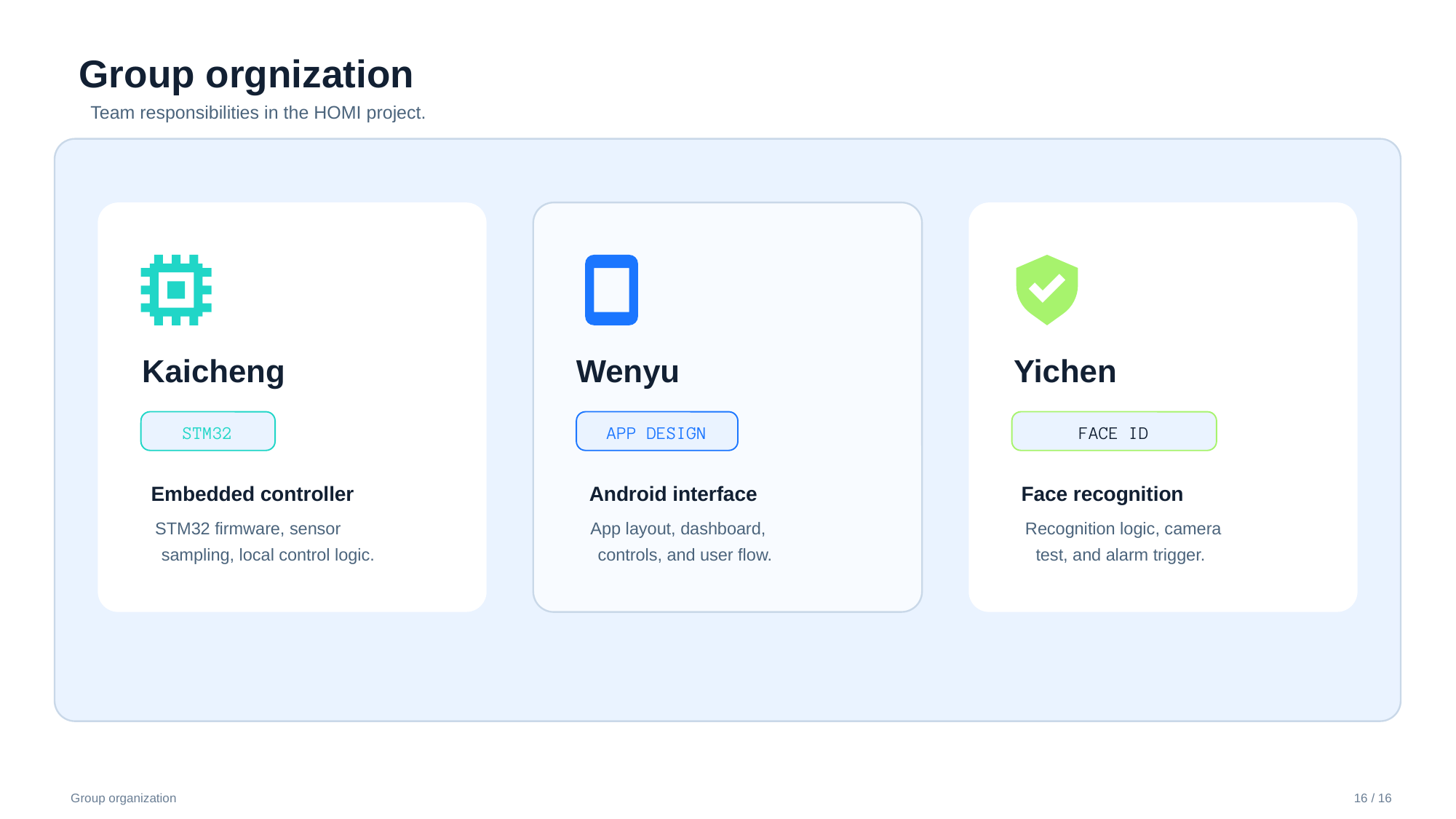

Group orgnization
Team responsibilities in the HOMI project.

Kaicheng

STM32
Embedded controller
STM32 firmware, sensor
sampling, local control logic.

Wenyu

APP DESIGN
Android interface
App layout, dashboard,
controls, and user flow.

Yichen

FACE ID
Face recognition
Recognition logic, camera
test, and alarm trigger.
Group organization
16 / 16